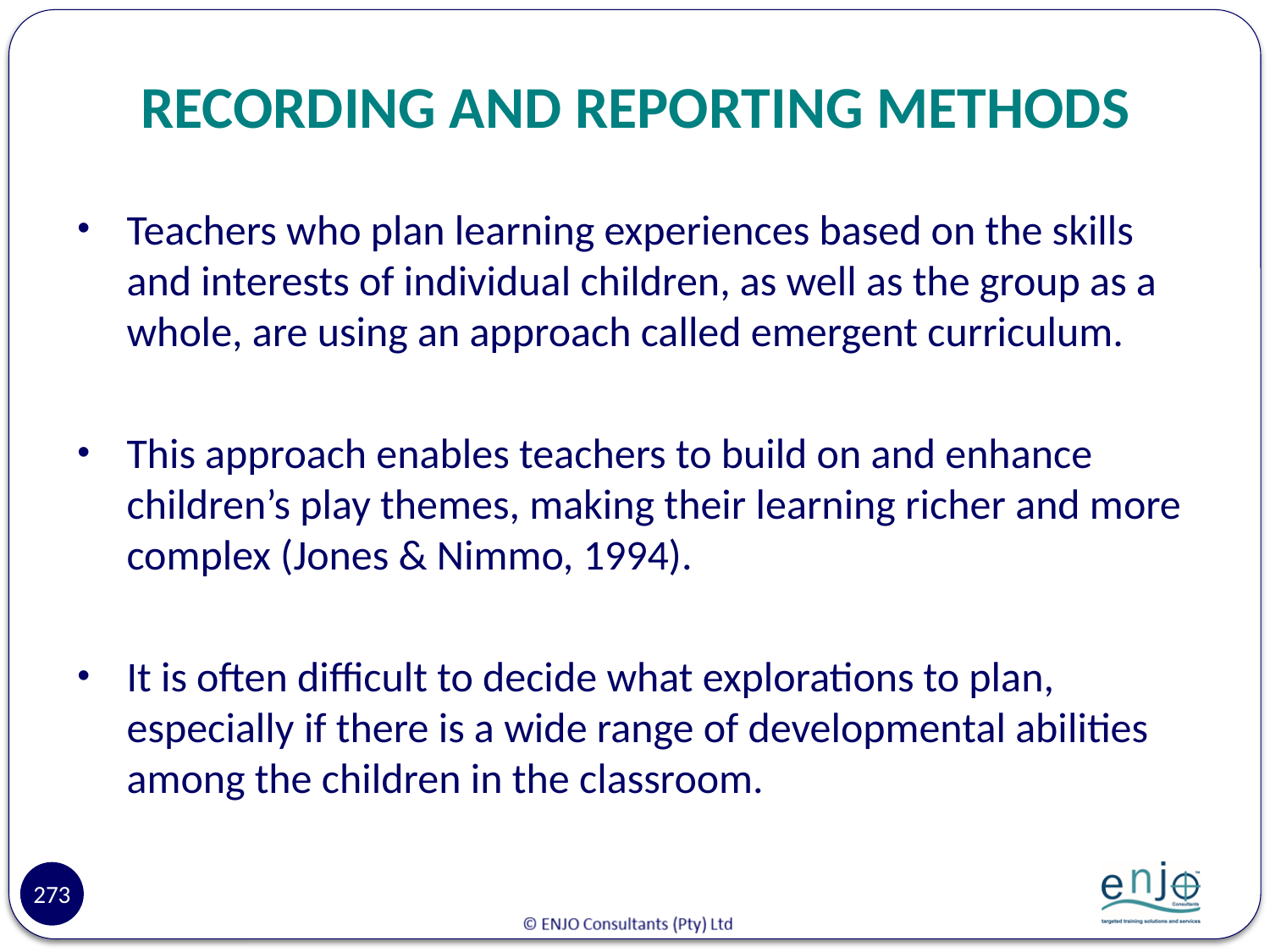

# RECORDING AND REPORTING METHODS
Teachers who plan learning experiences based on the skills and interests of individual children, as well as the group as a whole, are using an approach called emergent curriculum.

This approach enables teachers to build on and enhance children’s play themes, making their learning richer and more complex (Jones & Nimmo, 1994).

It is often difficult to decide what explorations to plan, especially if there is a wide range of developmental abilities among the children in the classroom.

273